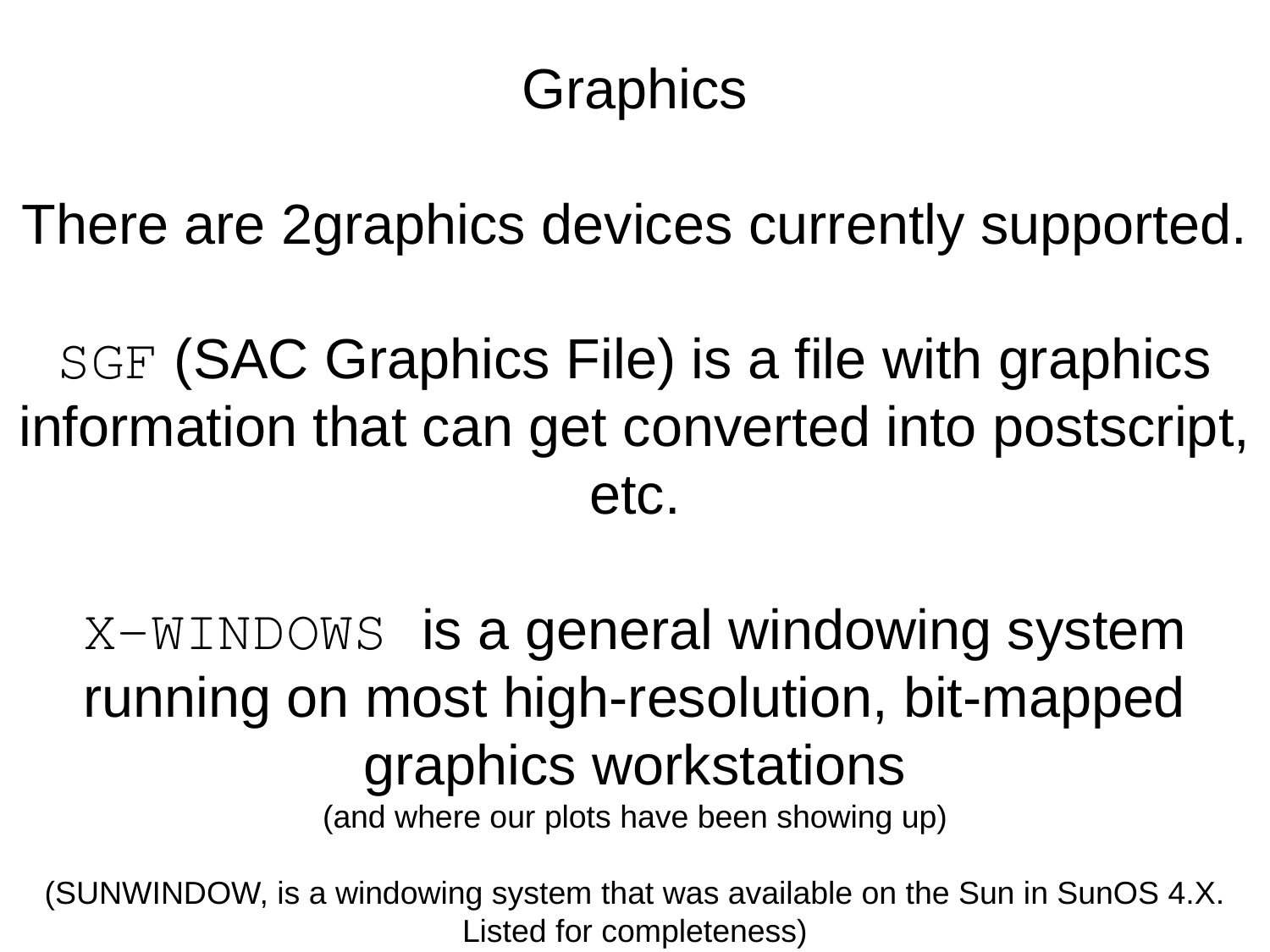

Graphics

There are 2graphics devices currently supported.

SGF (SAC Graphics File) is a file with graphics information that can get converted into postscript, etc.

X-WINDOWS is a general windowing system running on most high-resolution, bit-mapped graphics workstations
(and where our plots have been showing up)

(SUNWINDOW, is a windowing system that was available on the Sun in SunOS 4.X. Listed for completeness)